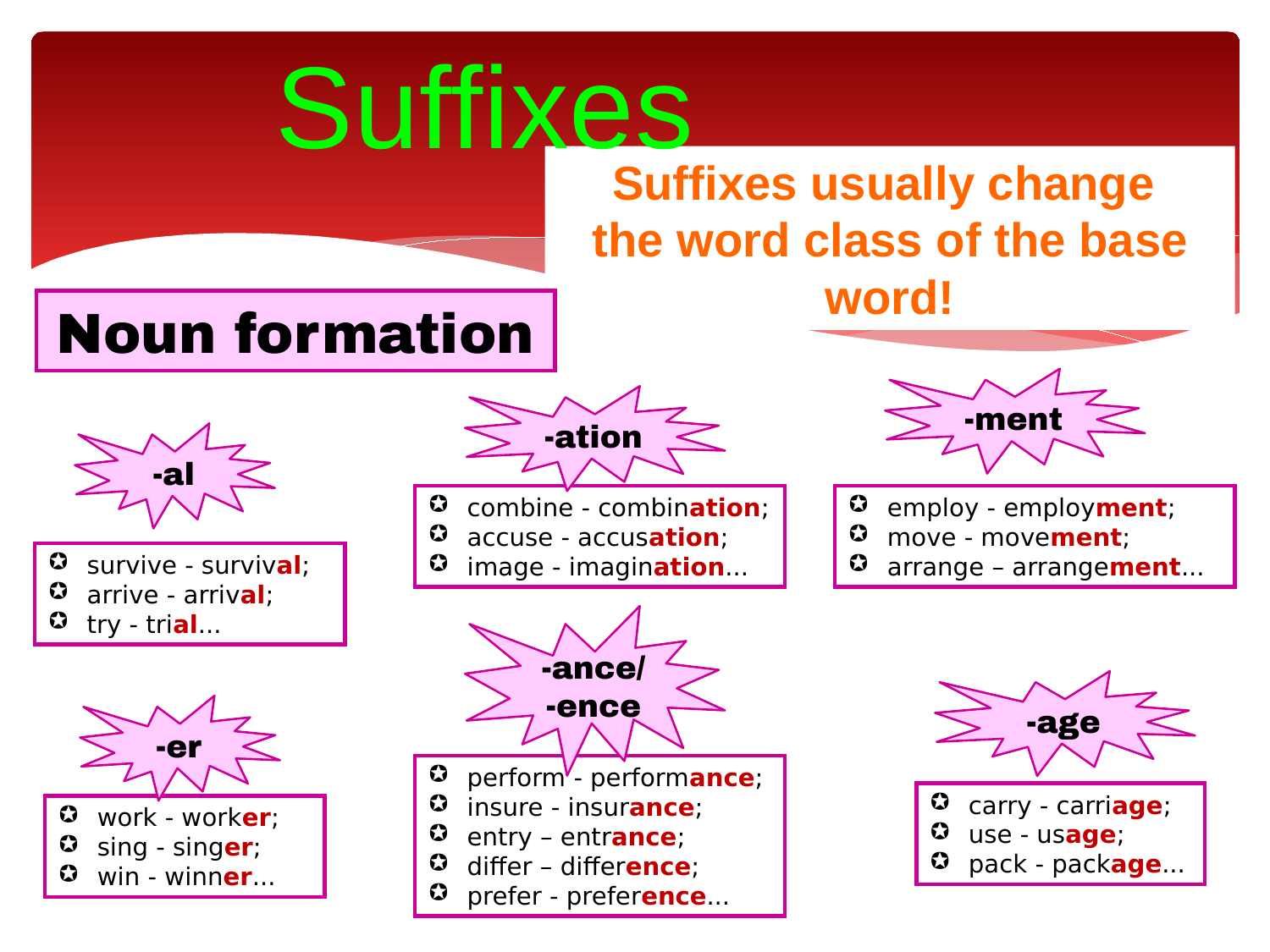

Suffixes
Suffixes usually change
the word class of the base word!
Noun formation
-ment
-ation
-al
combine - combination;
accuse - accusation;
image - imagination...
employ - employment;
move - movement;
arrange – arrangement...
survive - survival;
arrive - arrival;
try - trial...
-ance/ -ence
-age
-er
perform - performance;
insure - insurance;
entry – entrance;
differ – difference;
prefer - preference...
carry - carriage;
use - usage;
pack - package...
work - worker;
sing - singer;
win - winner...